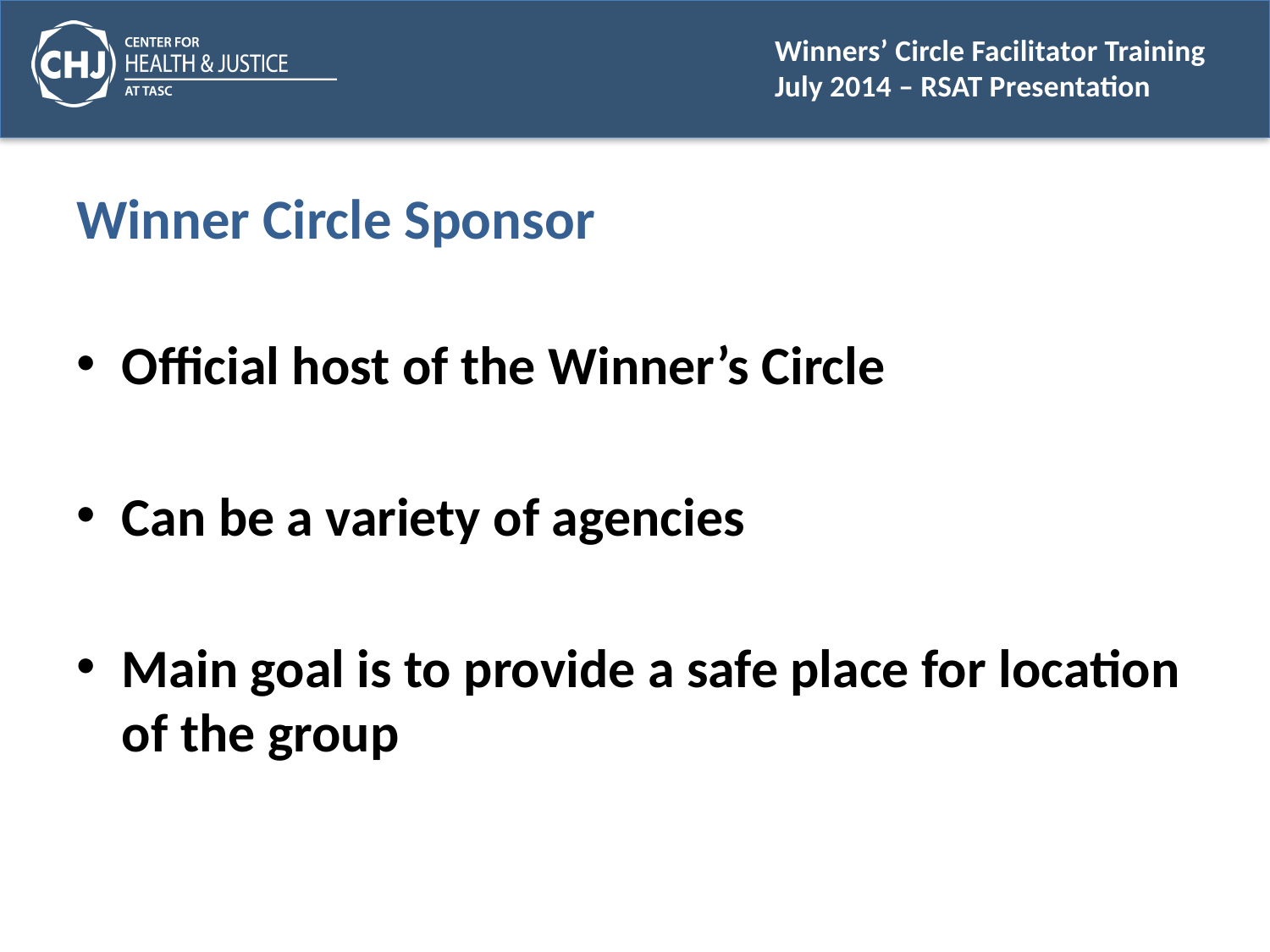

# Winner Circle Sponsor
Official host of the Winner’s Circle

Can be a variety of agencies

Main goal is to provide a safe place for location of the group